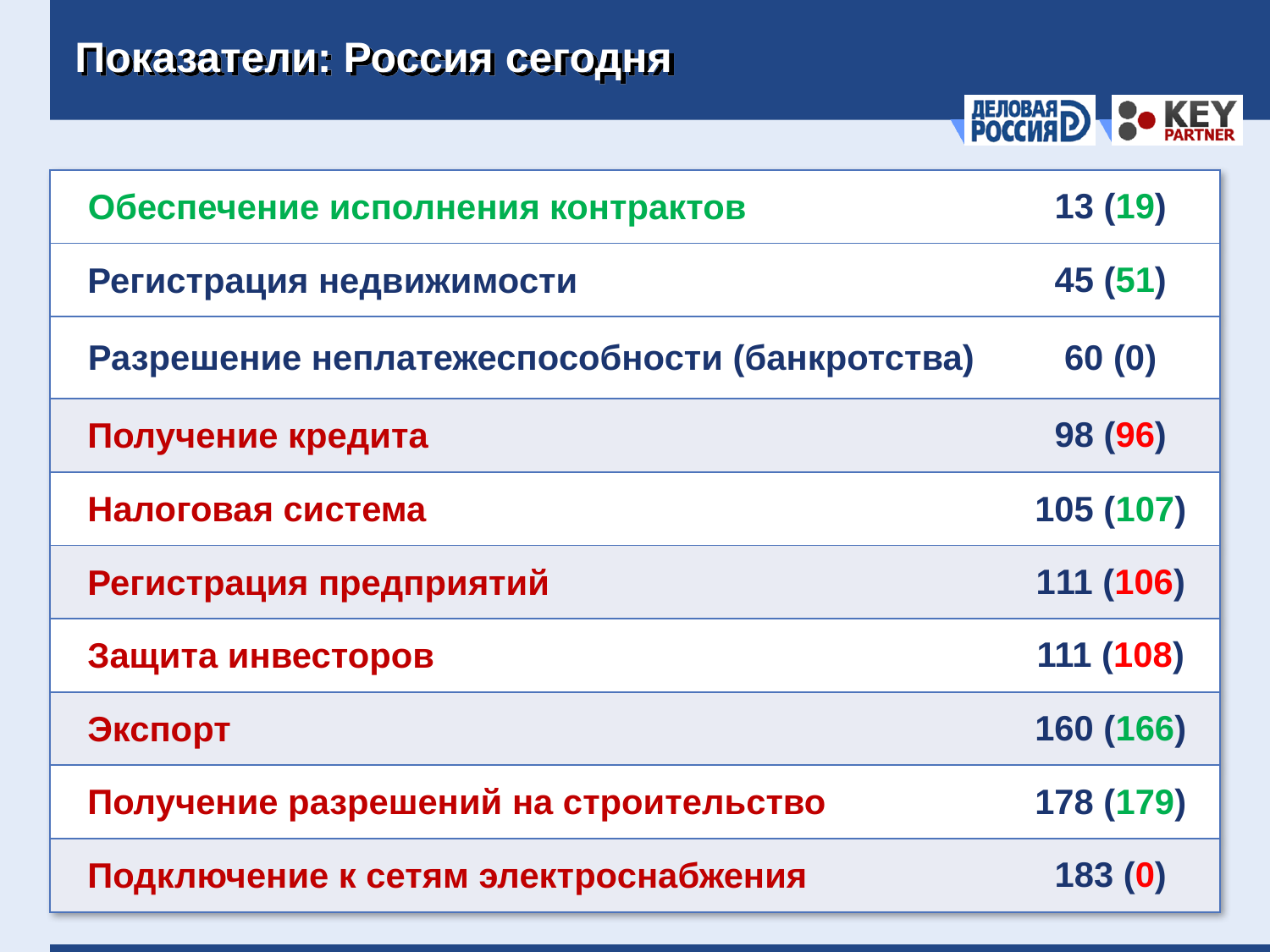

# Показатели: Россия сегодня
| Обеспечение исполнения контрактов | 13 (19) |
| --- | --- |
| Регистрация недвижимости | 45 (51) |
| Разрешение неплатежеспособности (банкротства) | 60 (0) |
| Получение кредита | 98 (96) |
| Налоговая система | 105 (107) |
| Регистрация предприятий | 111 (106) |
| Защита инвесторов | 111 (108) |
| Экспорт | 160 (166) |
| Получение разрешений на строительство | 178 (179) |
| Подключение к сетям электроснабжения | 183 (0) |